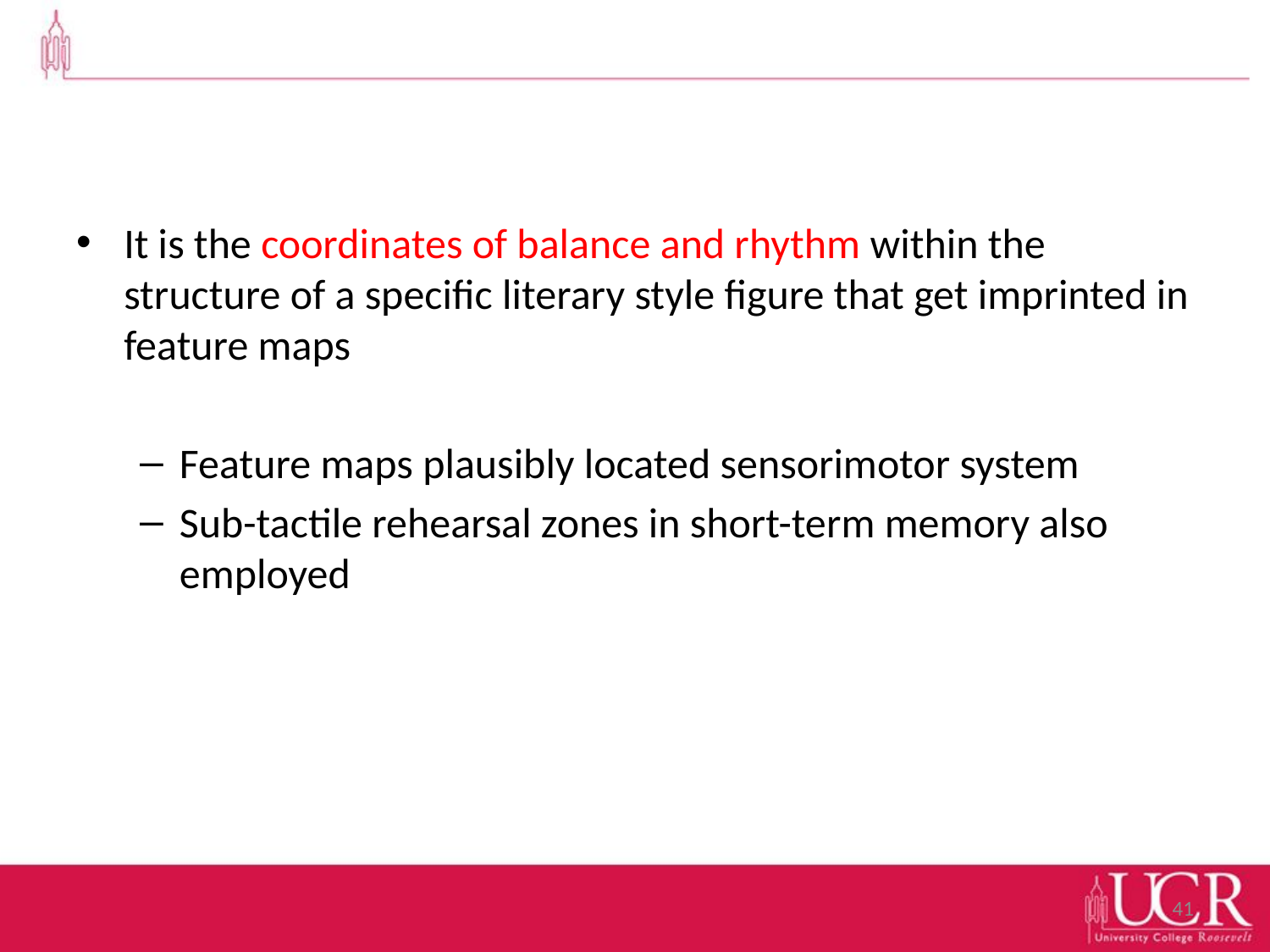

#

It is the coordinates of balance and rhythm within the structure of a specific literary style figure that get imprinted in feature maps

Feature maps plausibly located sensorimotor system
Sub-tactile rehearsal zones in short-term memory also employed

41